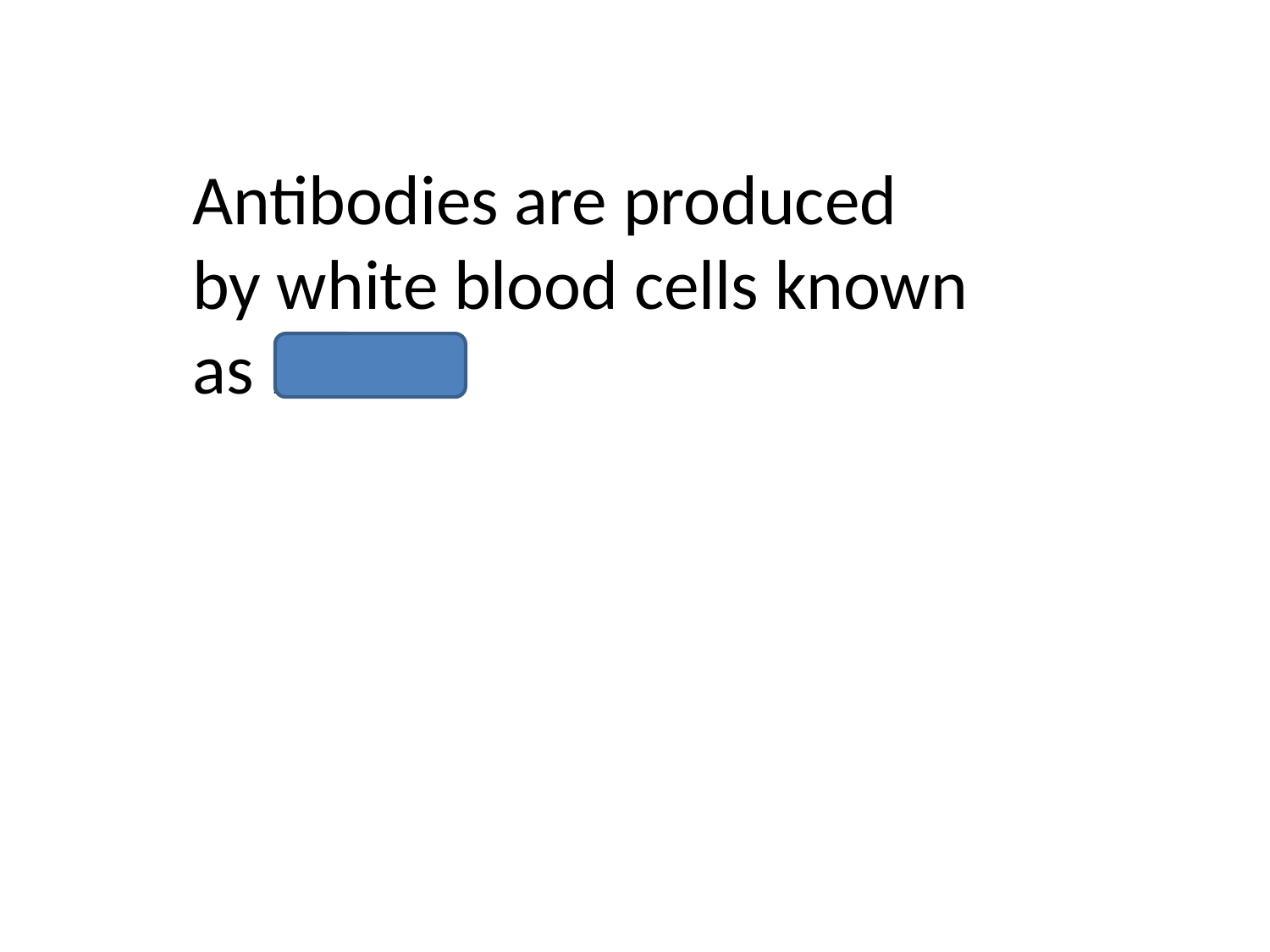

Antibodies are produced by white blood cells known as B cells.